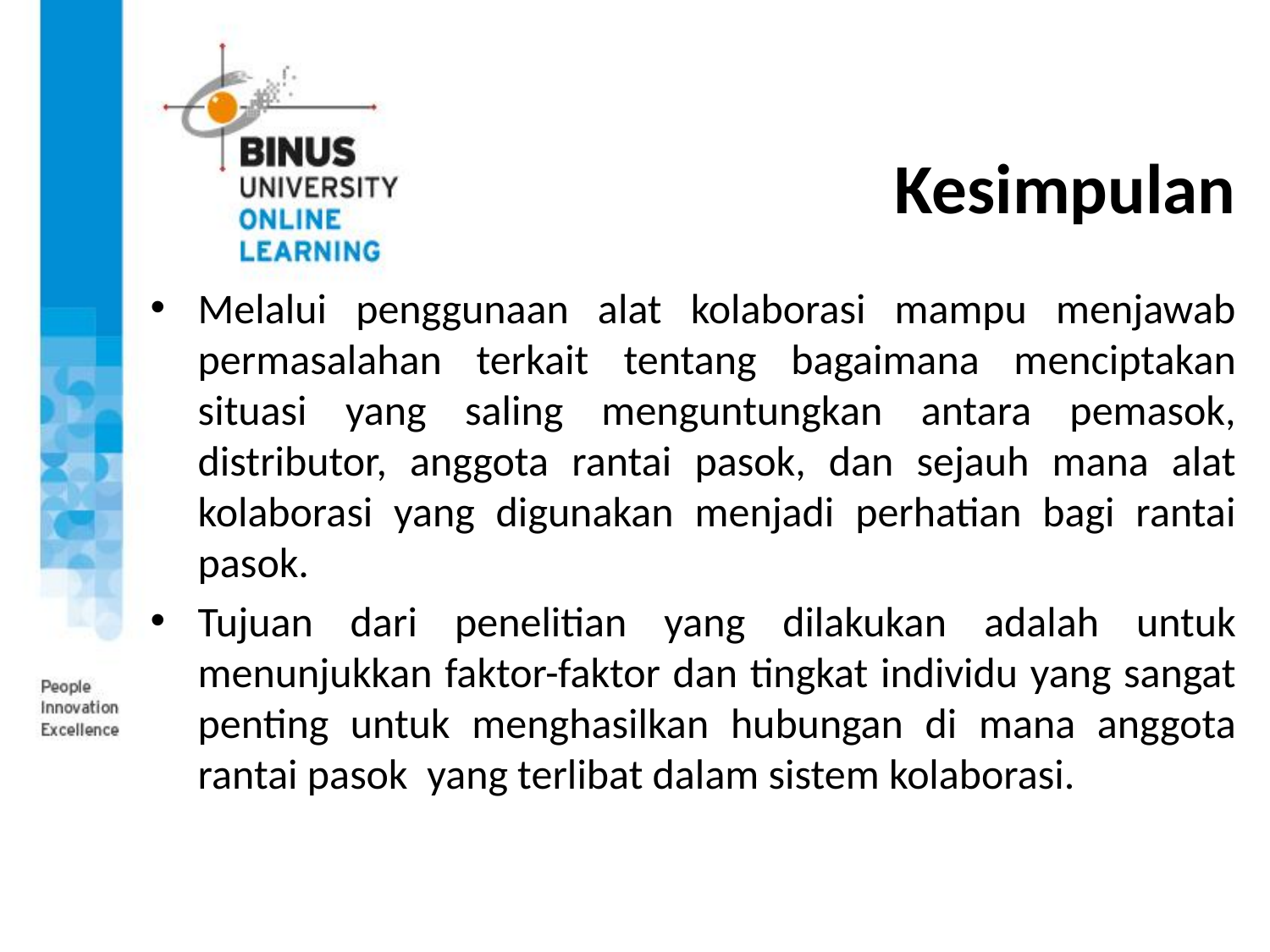

# Kesimpulan
Melalui penggunaan alat kolaborasi mampu menjawab permasalahan terkait tentang bagaimana menciptakan situasi yang saling menguntungkan antara pemasok, distributor, anggota rantai pasok, dan sejauh mana alat kolaborasi yang digunakan menjadi perhatian bagi rantai pasok.
Tujuan dari penelitian yang dilakukan adalah untuk menunjukkan faktor-faktor dan tingkat individu yang sangat penting untuk menghasilkan hubungan di mana anggota rantai pasok  yang terlibat dalam sistem kolaborasi.